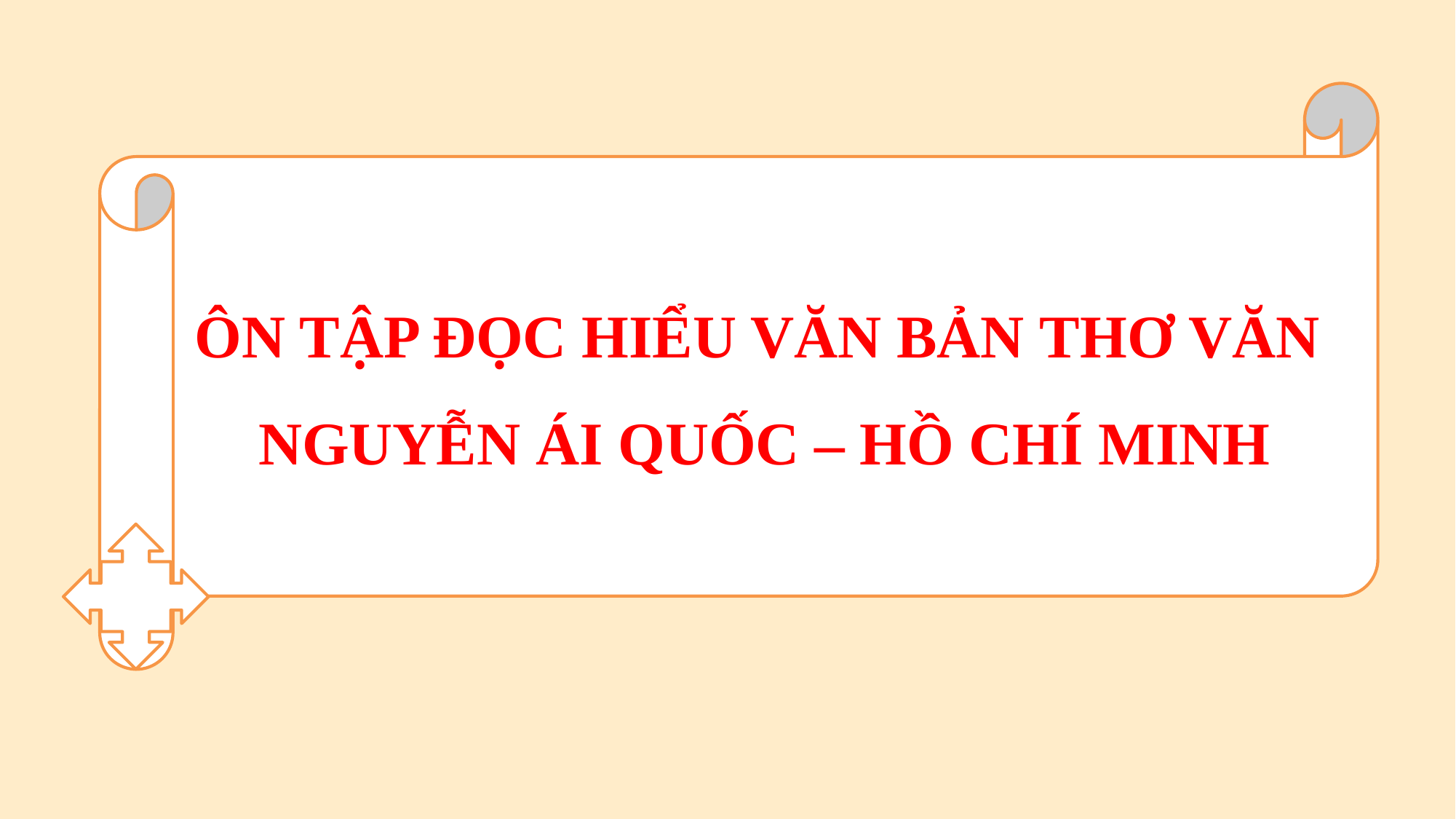

ÔN TẬP ĐỌC HIỂU VĂN BẢN THƠ VĂN
 NGUYỄN ÁI QUỐC – HỒ CHÍ MINH